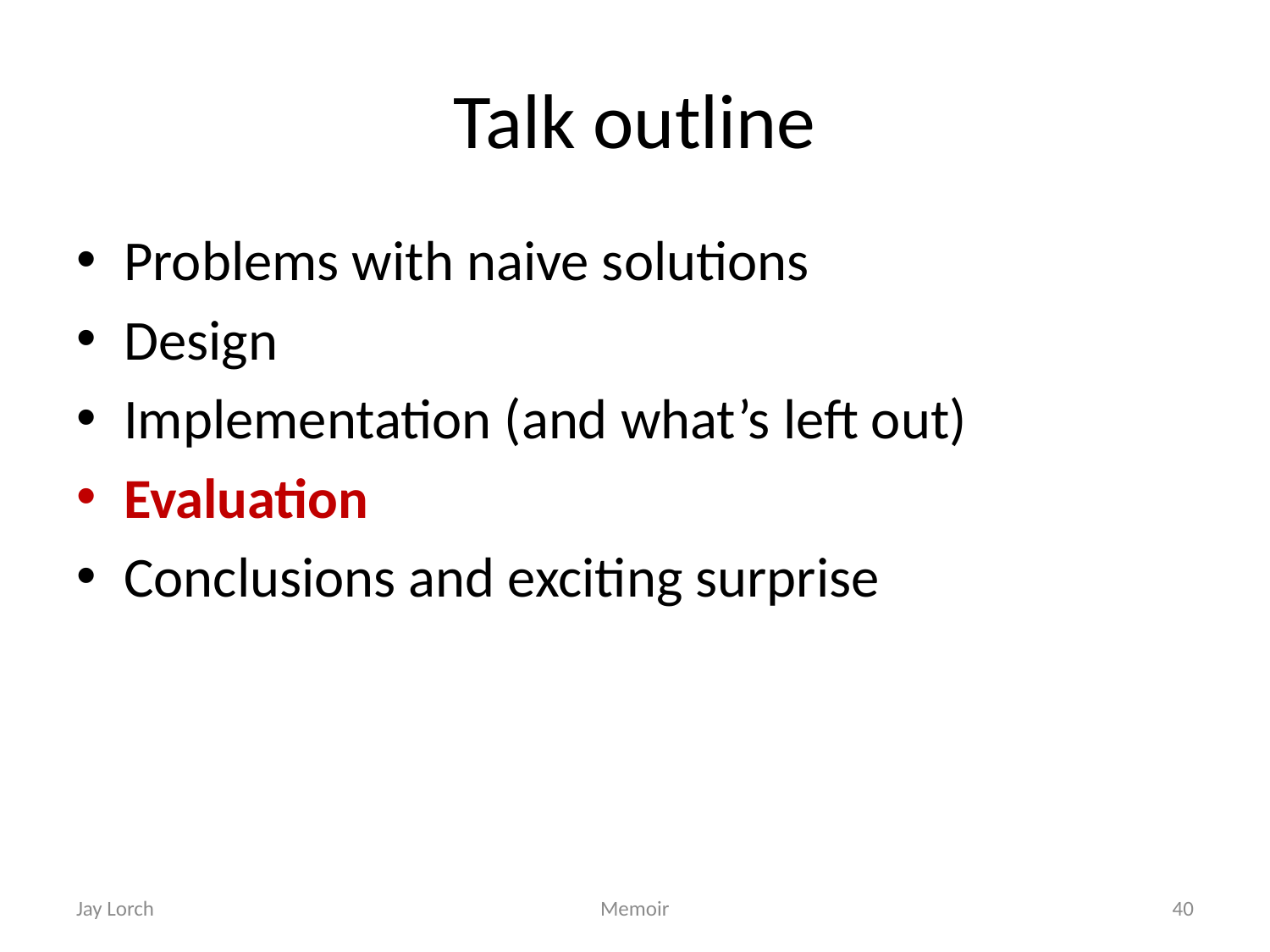

# Talk outline
Problems with naive solutions
Design
Implementation (and what’s left out)
Evaluation
Conclusions and exciting surprise
Jay Lorch
Memoir
40